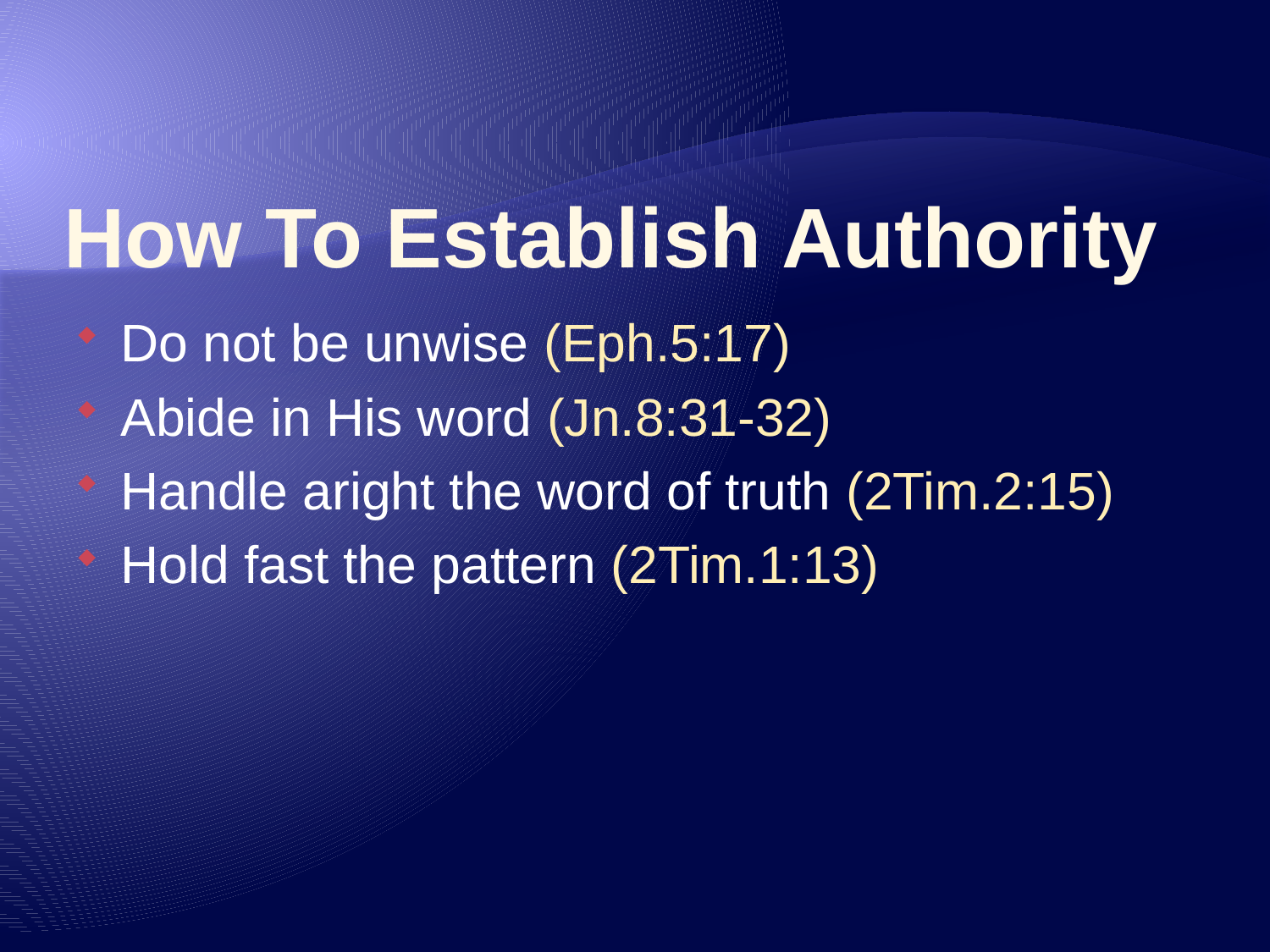

# How To Establish Authority
Do not be unwise (Eph.5:17)
Abide in His word (Jn.8:31-32)
Handle aright the word of truth (2Tim.2:15)
Hold fast the pattern (2Tim.1:13)